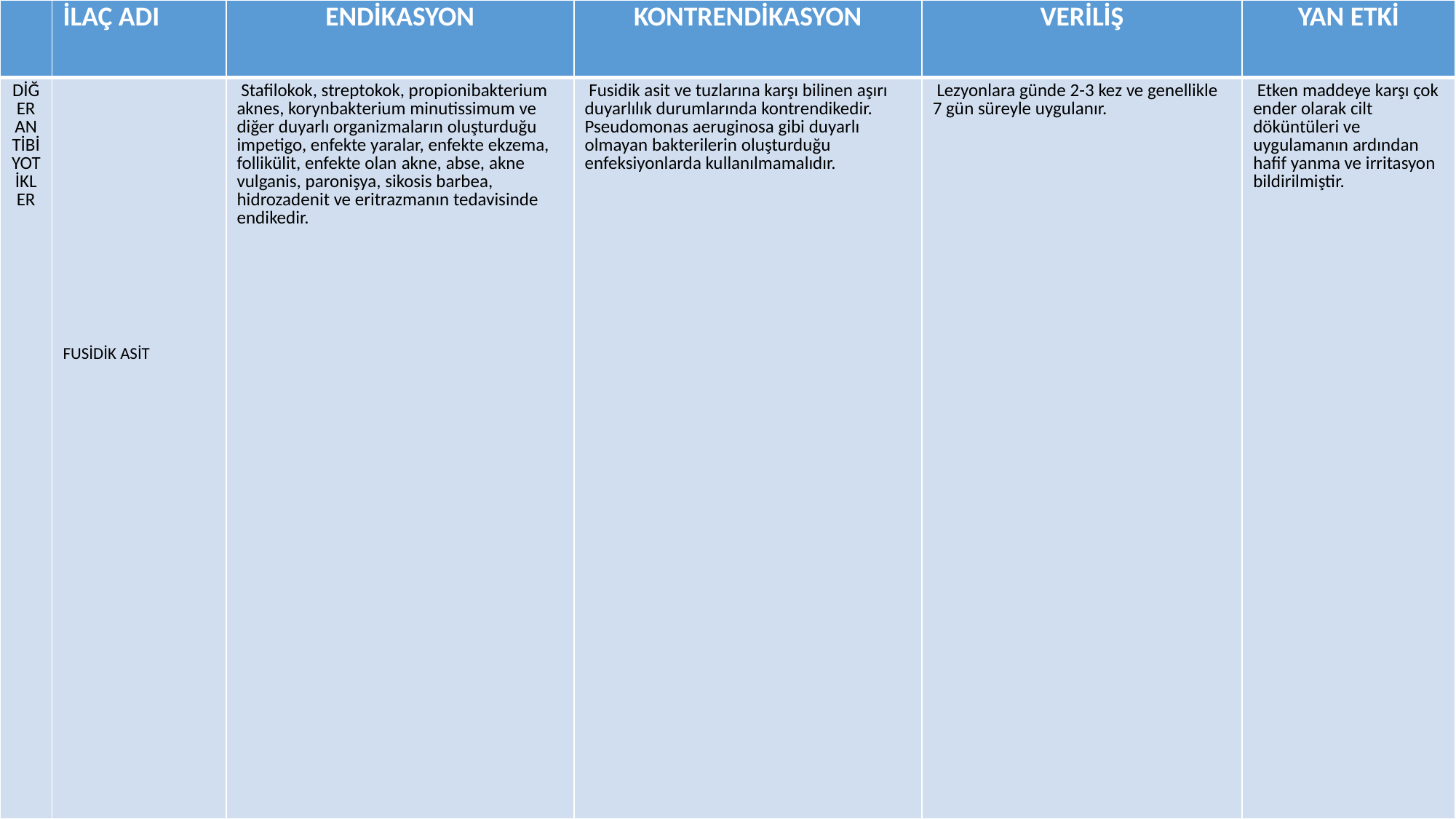

|  | İLAÇ ADI | ENDİKASYON | KONTRENDİKASYON | VERİLİŞ | YAN ETKİ |
| --- | --- | --- | --- | --- | --- |
| DİĞER ANTİBİYOTİKLER | FUSİDİK ASİT | Stafilokok, streptokok, propionibakterium aknes, korynbakterium minutissimum ve diğer duyarlı organizmaların oluşturduğu impetigo, enfekte yaralar, enfekte ekzema, follikülit, enfekte olan akne, abse, akne vulganis, paronişya, sikosis barbea, hidrozadenit ve eritrazmanın tedavisinde endikedir. | Fusidik asit ve tuzlarına karşı bilinen aşırı duyarlılık durumlarında kontrendikedir. Pseudomonas aeruginosa gibi duyarlı olmayan bakterilerin oluşturduğu enfeksiyonlarda kullanılmamalıdır. | Lezyonlara günde 2-3 kez ve genellikle 7 gün süreyle uygulanır. | Etken maddeye karşı çok ender olarak cilt döküntüleri ve uygulamanın ardından hafif yanma ve irritasyon bildirilmiştir. |
#